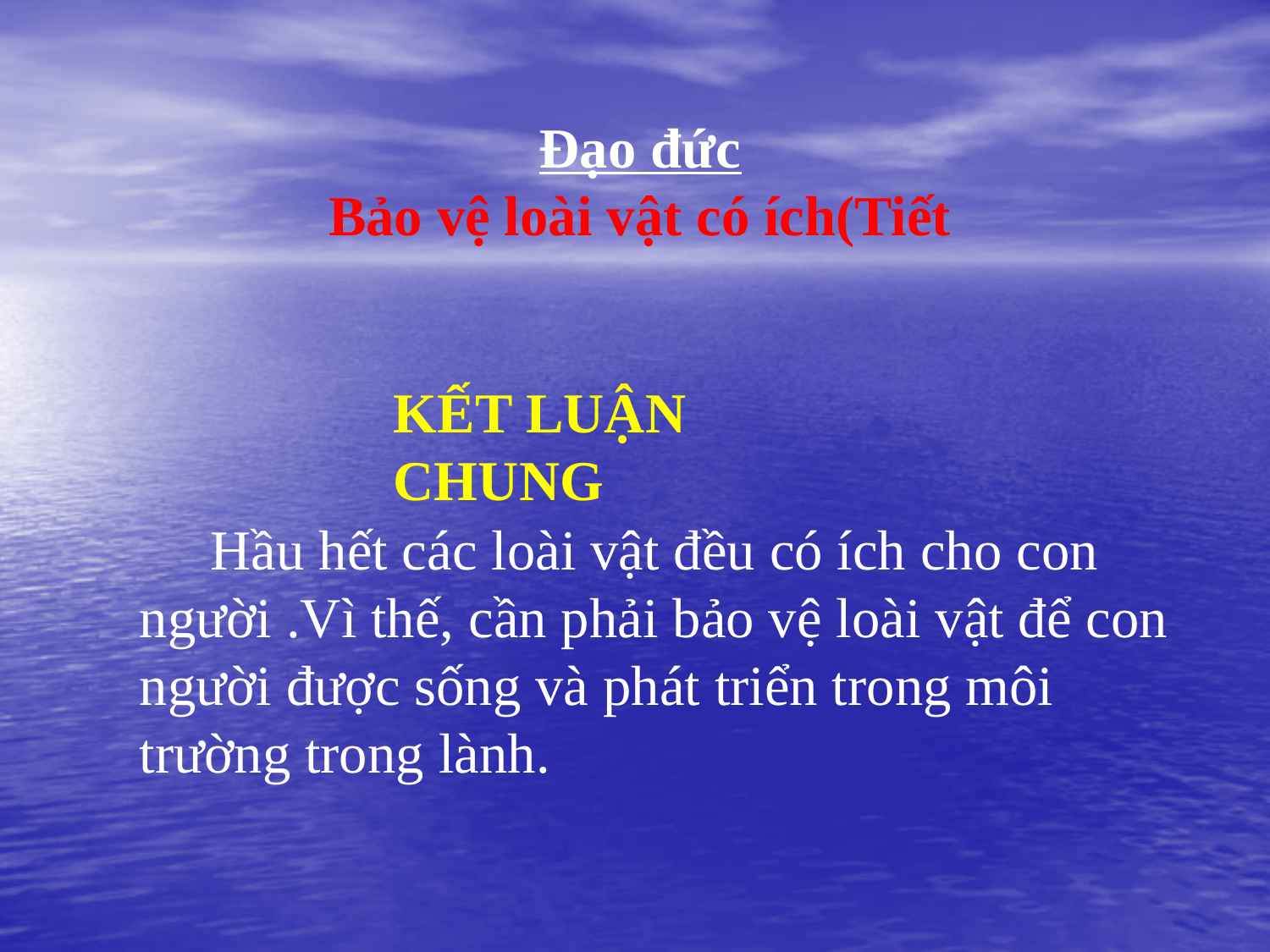

Đạo đức
Bảo vệ loài vật có ích(Tiết
KẾT LUẬN CHUNG
     Hầu hết các loài vật đều có ích cho con người .Vì thế, cần phải bảo vệ loài vật để con người được sống và phát triển trong môi trường trong lành.